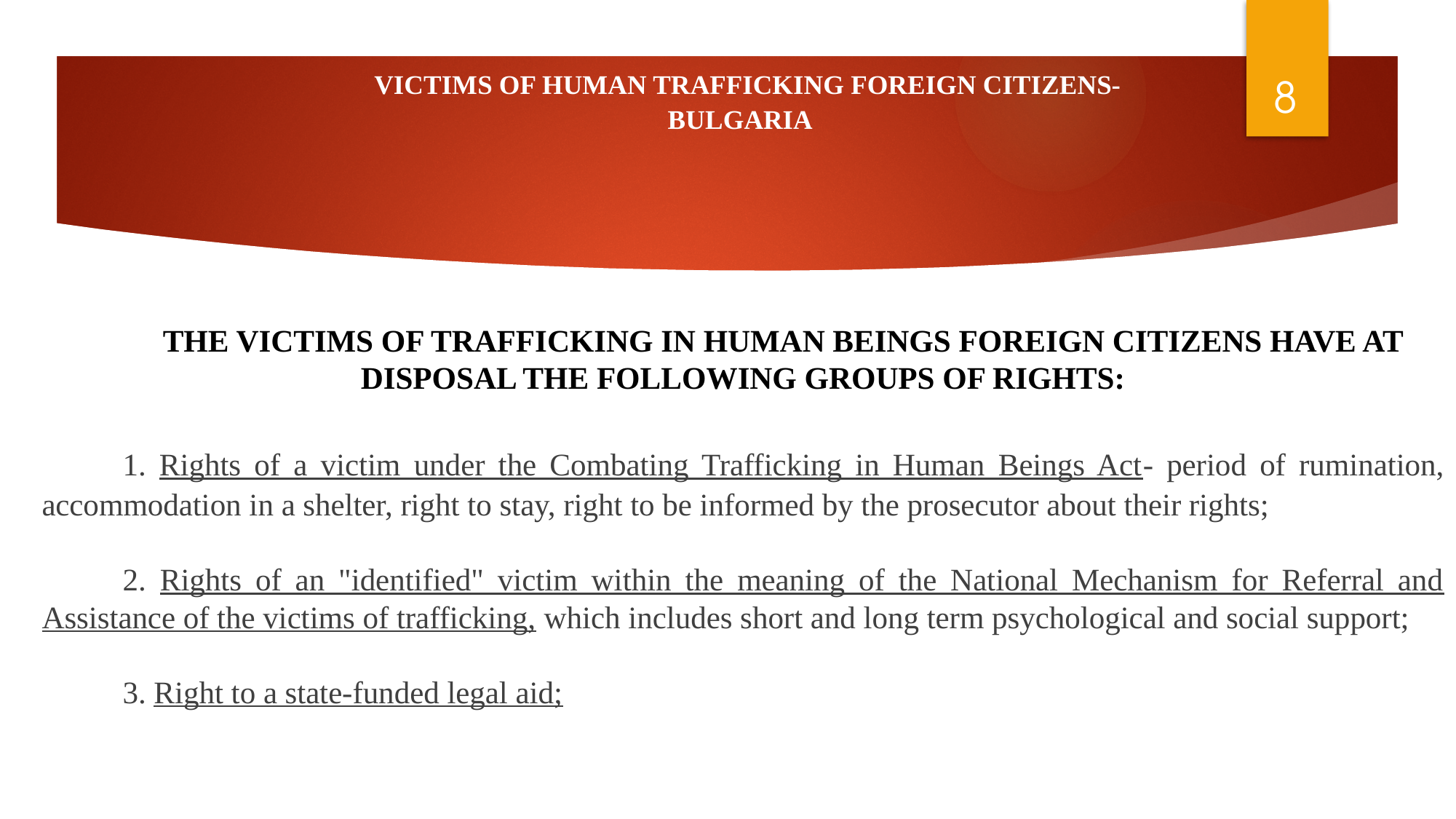

VICTIMS OF HUMAN TRAFFICKING FOREIGN CITIZENS-
BULGARIA

	THE VICTIMS OF TRAFFICKING IN HUMAN BEINGS FOREIGN CITIZENS HAVE AT DISPOSAL THE FOLLOWING GROUPS OF RIGHTS:

	1. Rights of a victim under the Combating Trafficking in Human Beings Act- period of rumination, accommodation in a shelter, right to stay, right to be informed by the prosecutor about their rights;

	2. Rights of an "identified" victim within the meaning of the National Mechanism for Referral and Assistance of the victims of trafficking, which includes short and long term psychological and social support;

	3. Right to a state-funded legal aid;

8